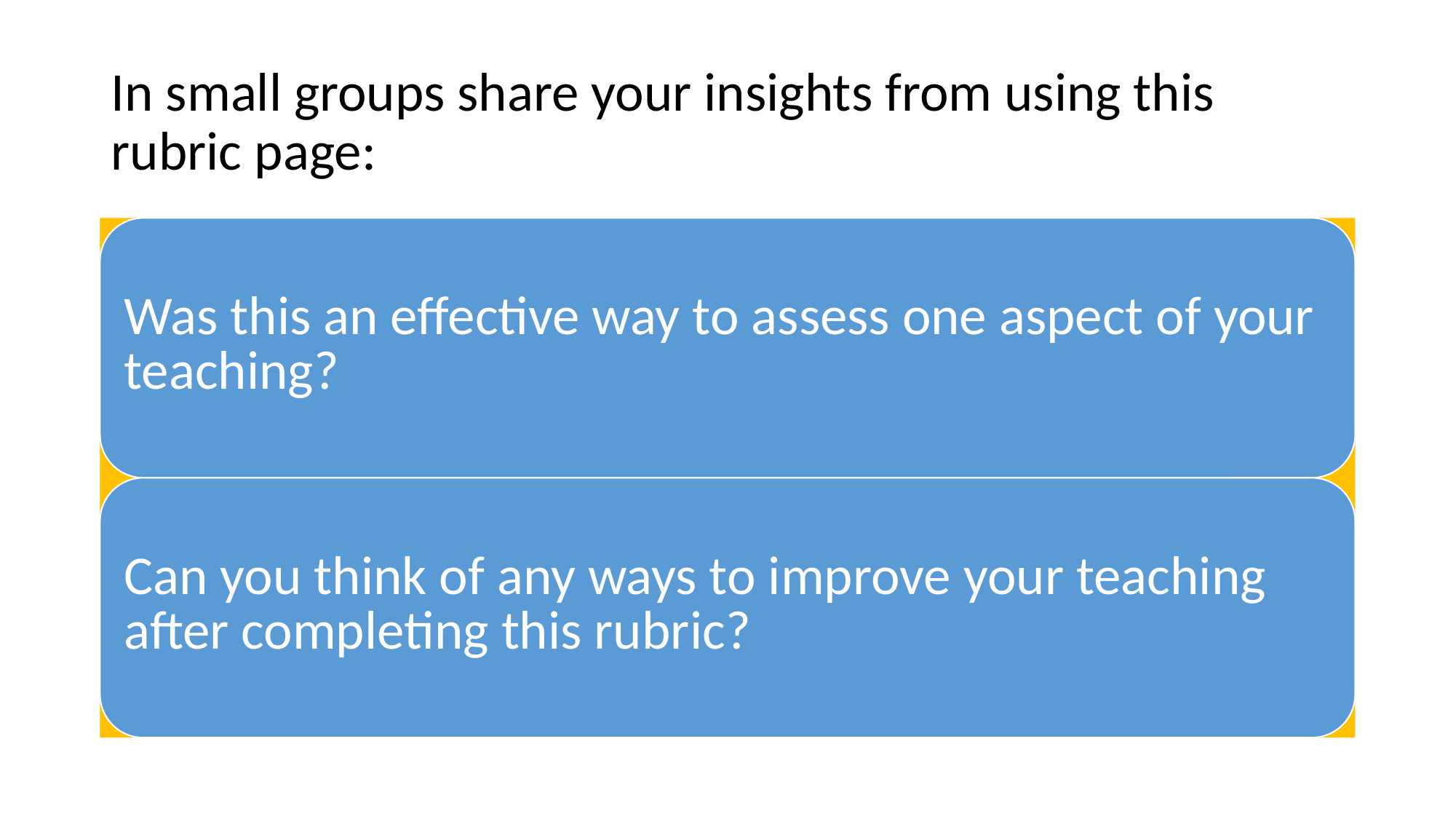

# In small groups share your insights from using this rubric page:
Was this an effective way to assess one aspect of your teaching?
Can you think of any ways to improve your teaching after completing this rubric?